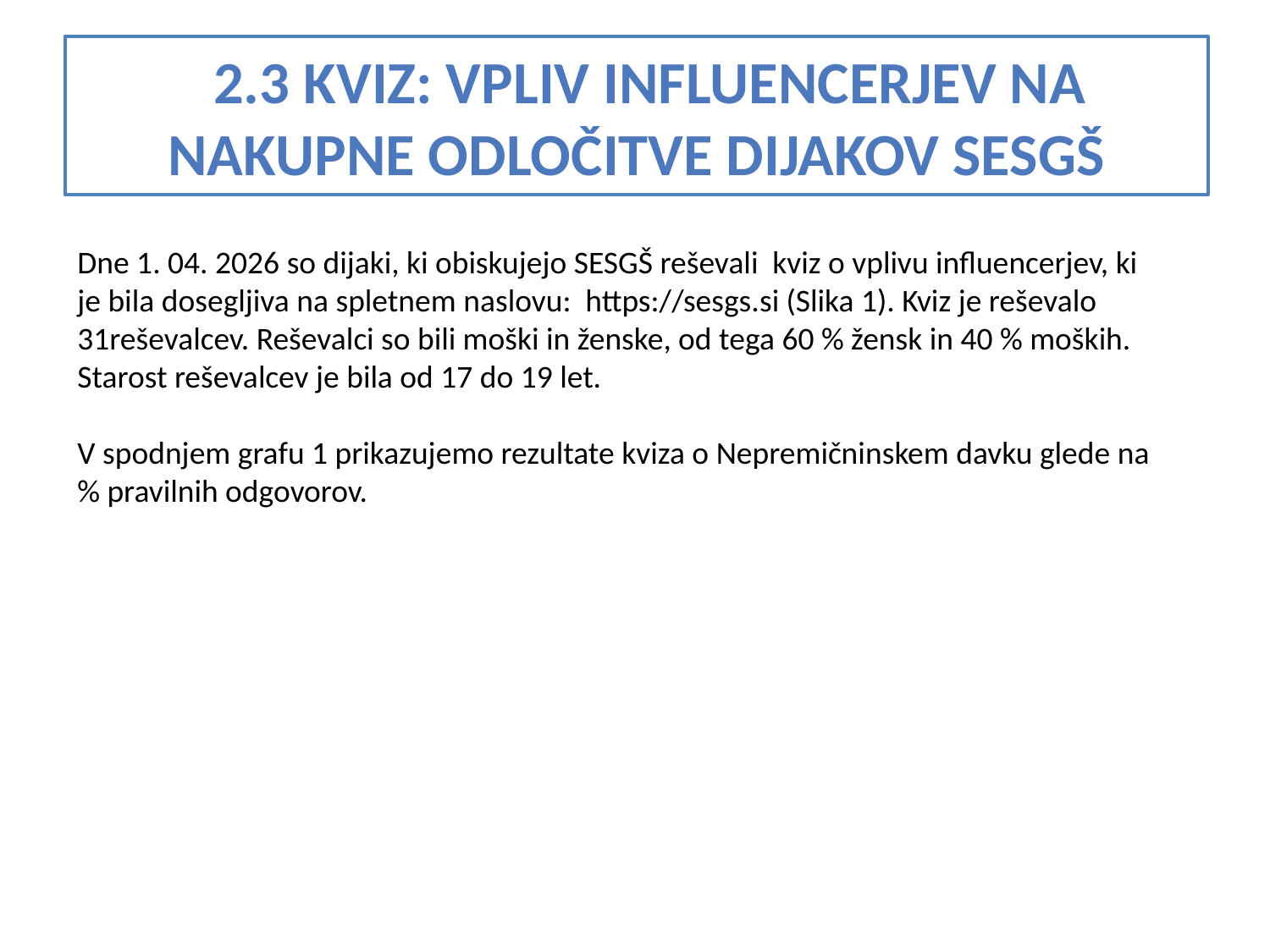

# 2.3 KVIZ: vpliv influencerjev na nakupne odločitve dijakov sesgš
Dne 1. 04. 2026 so dijaki, ki obiskujejo SESGŠ reševali  kviz o vplivu influencerjev, ki je bila dosegljiva na spletnem naslovu:  https://sesgs.si (Slika 1). Kviz je reševalo 31reševalcev. Reševalci so bili moški in ženske, od tega 60 % žensk in 40 % moških. Starost reševalcev je bila od 17 do 19 let.

V spodnjem grafu 1 prikazujemo rezultate kviza o Nepremičninskem davku glede na % pravilnih odgovorov.